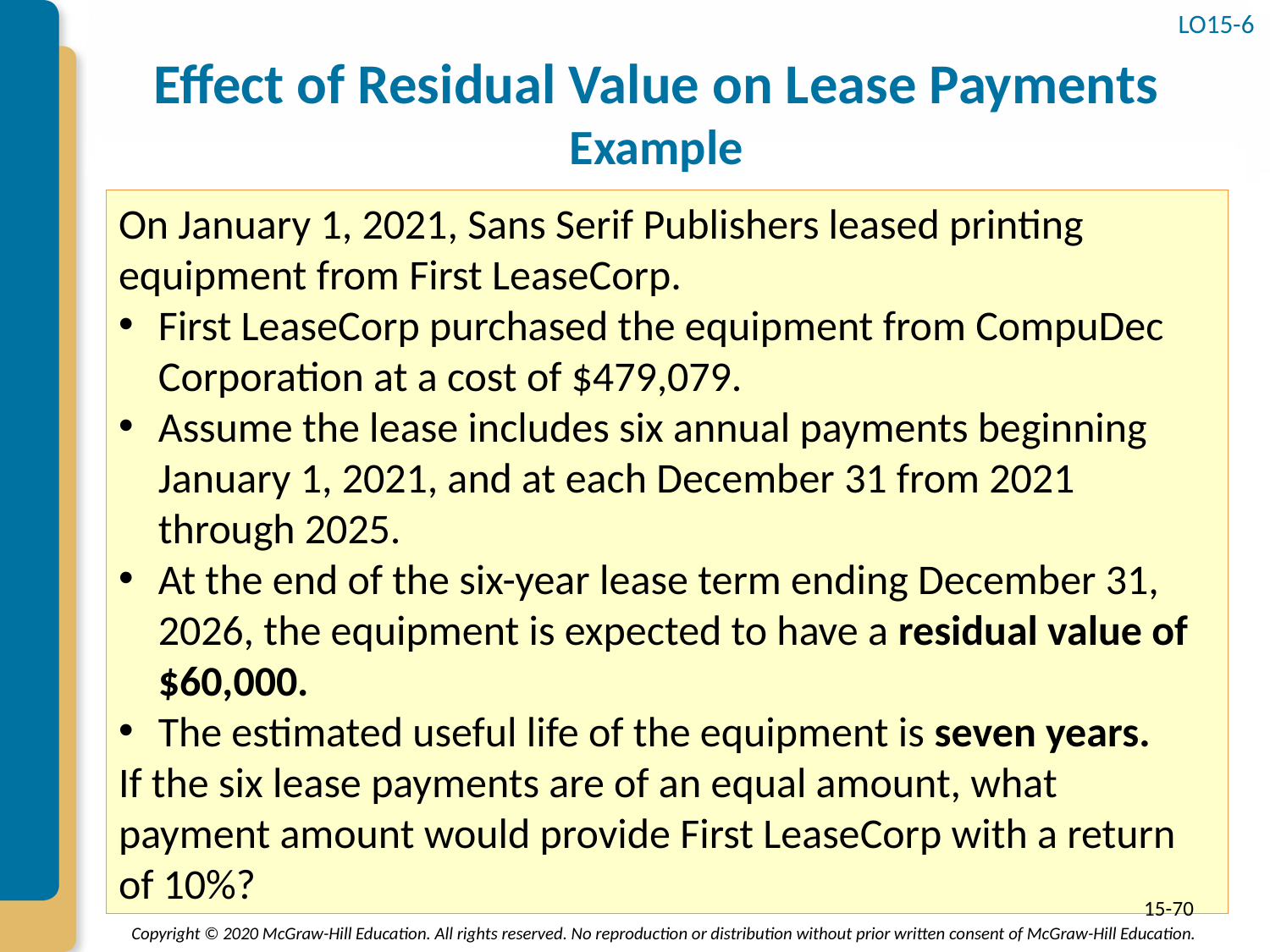

LO15-6
# Effect of Residual Value on Lease Payments Example
On January 1, 2021, Sans Serif Publishers leased printing equipment from First LeaseCorp.
First LeaseCorp purchased the equipment from CompuDec Corporation at a cost of $479,079.
Assume the lease includes six annual payments beginning January 1, 2021, and at each December 31 from 2021 through 2025.
At the end of the six-year lease term ending December 31, 2026, the equipment is expected to have a residual value of $60,000.
The estimated useful life of the equipment is seven years.
If the six lease payments are of an equal amount, what payment amount would provide First LeaseCorp with a return of 10%?
15-70